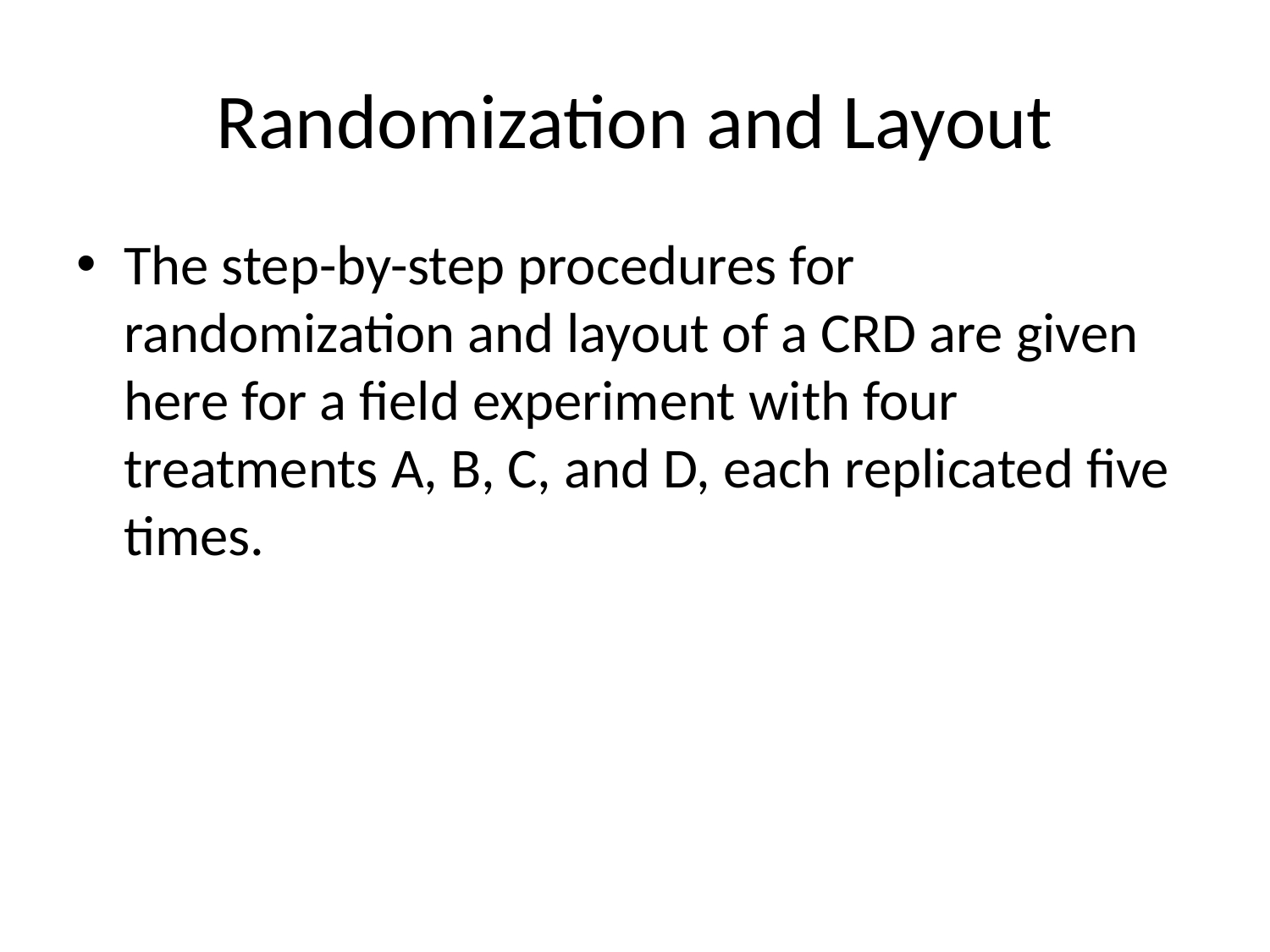

# Randomization and Layout
The step-by-step procedures for randomization and layout of a CRD are given here for a field experiment with four treatments A, B, C, and D, each replicated five times.